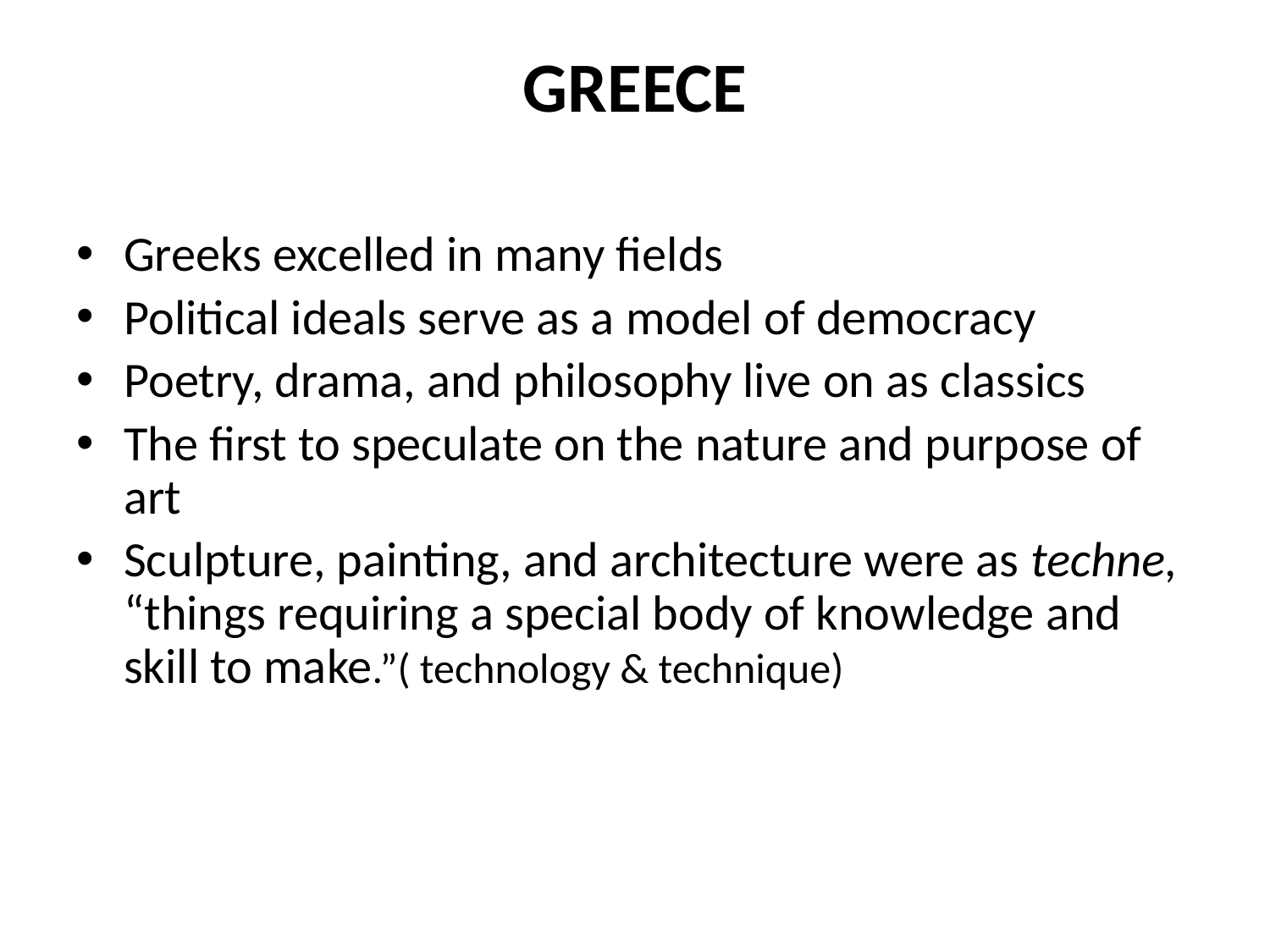

# GREECE
Greeks excelled in many fields
Political ideals serve as a model of democracy
Poetry, drama, and philosophy live on as classics
The first to speculate on the nature and purpose of art
Sculpture, painting, and architecture were as techne, “things requiring a special body of knowledge and skill to make.”( technology & technique)